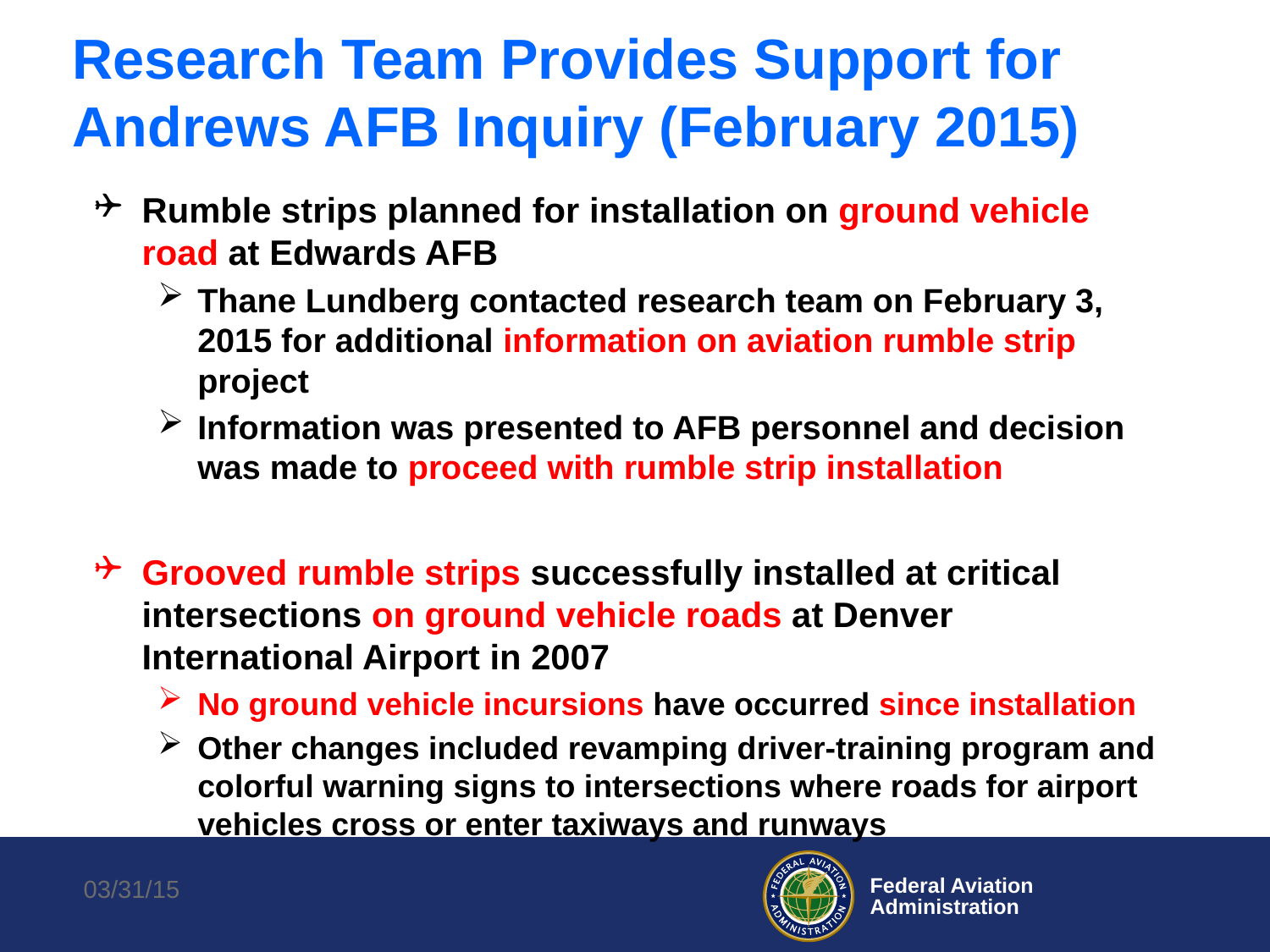

# Research Team Provides Support for Andrews AFB Inquiry (February 2015)
Rumble strips planned for installation on ground vehicle road at Edwards AFB
Thane Lundberg contacted research team on February 3, 2015 for additional information on aviation rumble strip project
Information was presented to AFB personnel and decision was made to proceed with rumble strip installation

Grooved rumble strips successfully installed at critical intersections on ground vehicle roads at Denver International Airport in 2007
No ground vehicle incursions have occurred since installation
Other changes included revamping driver-training program and colorful warning signs to intersections where roads for airport vehicles cross or enter taxiways and runways
03/31/15